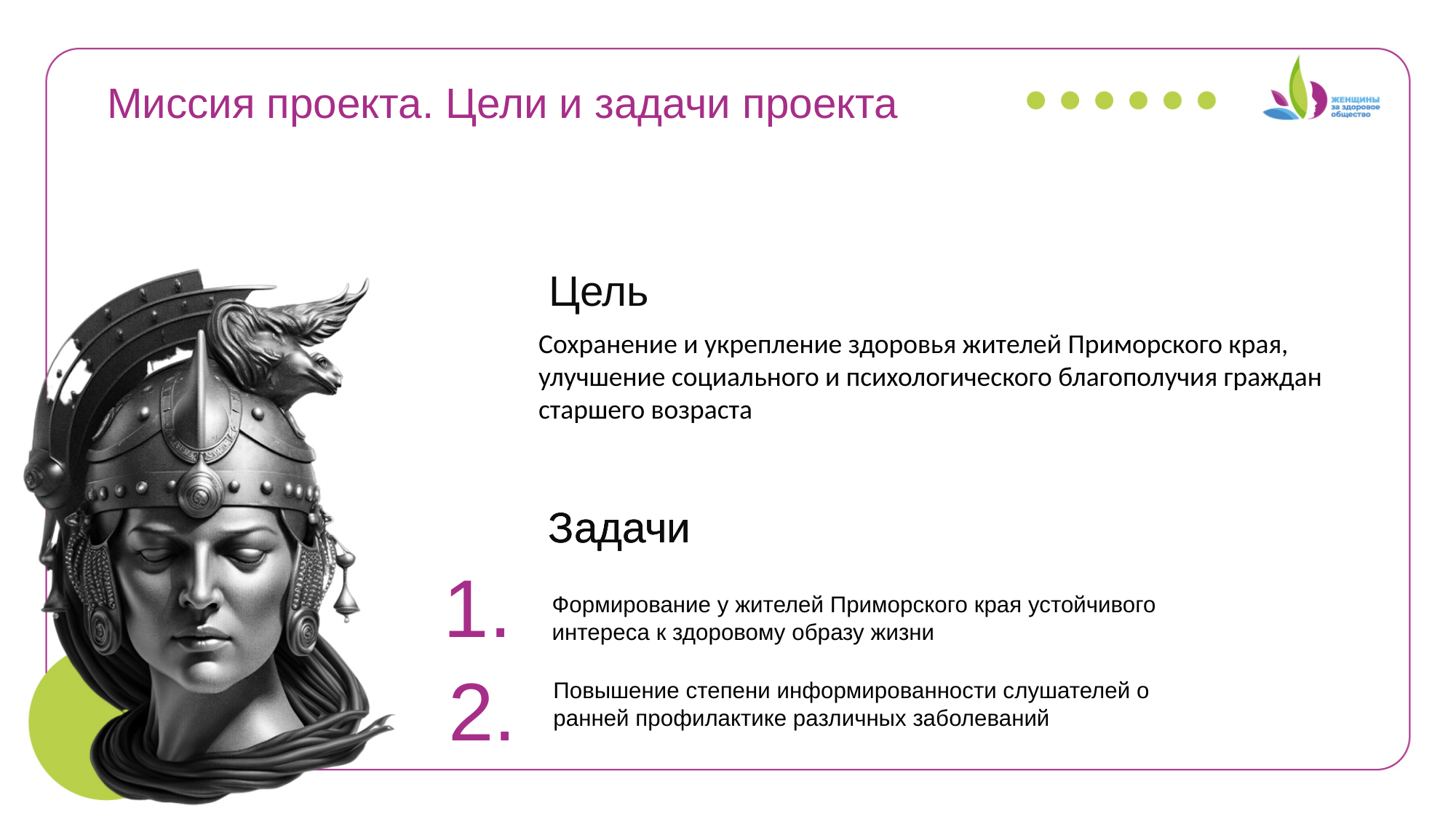

Миссия проекта. Цели и задачи проекта
Цель
Сохранение и укрепление здоровья жителей Приморского края, улучшение социального и психологического благополучия граждан старшего возраста
Задачи
Задачи
Задачи
1.
Формирование у жителей Приморского края устойчивого интереса к здоровому образу жизни
2.
Повышение степени информированности слушателей о ранней профилактике различных заболеваний